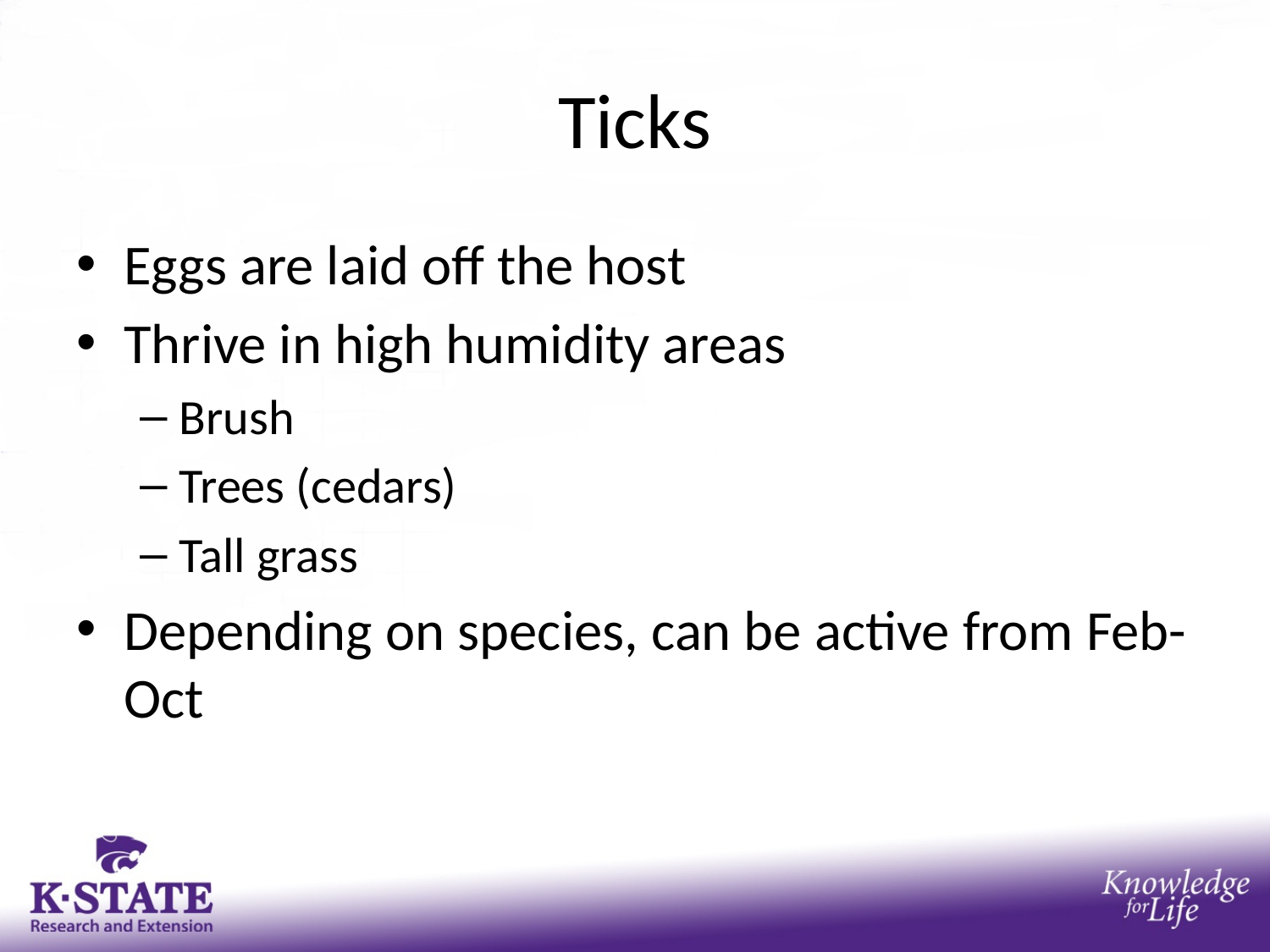

# Ticks
Eggs are laid off the host
Thrive in high humidity areas
Brush
Trees (cedars)
Tall grass
Depending on species, can be active from Feb-Oct